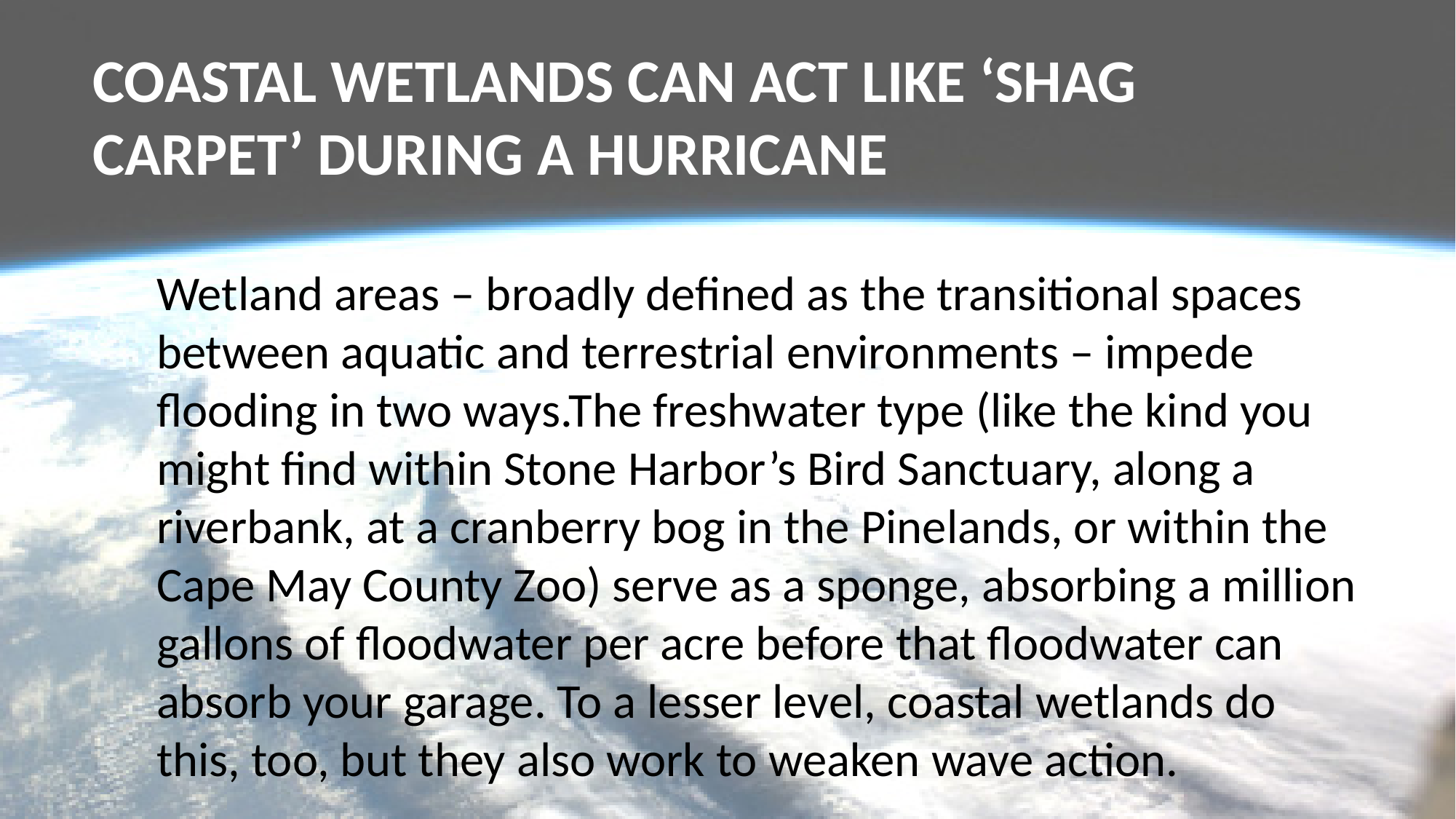

# Coastal wetlands can act like ‘shag carpet’ during a hurricane
Wetland areas – broadly defined as the transitional spaces between aquatic and terrestrial environments – impede flooding in two ways.The freshwater type (like the kind you might find within Stone Harbor’s Bird Sanctuary, along a riverbank, at a cranberry bog in the Pinelands, or within the Cape May County Zoo) serve as a sponge, absorbing a million gallons of floodwater per acre before that floodwater can absorb your garage. To a lesser level, coastal wetlands do this, too, but they also work to weaken wave action.